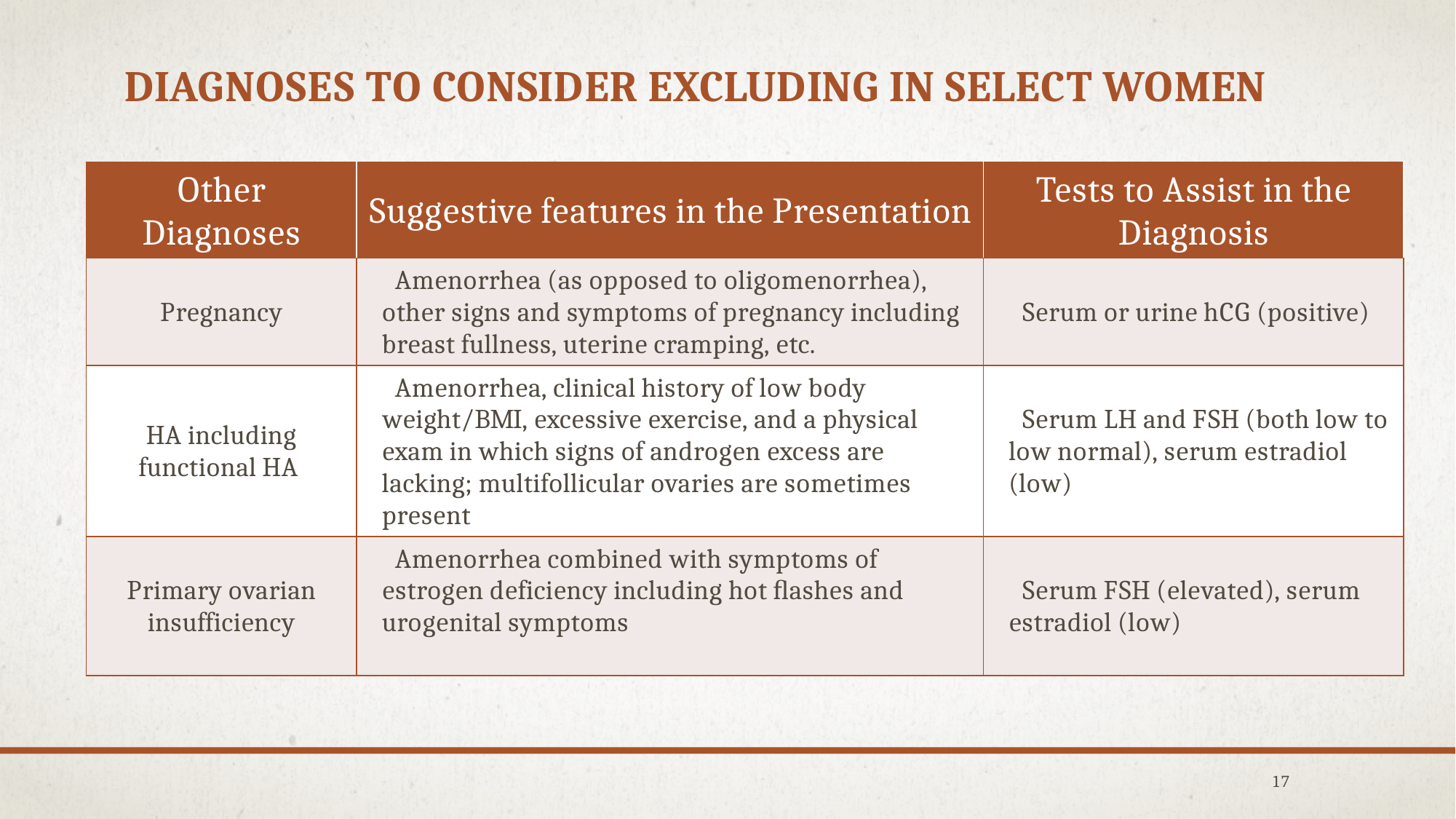

# Diagnoses to Consider Excluding in Select Women
| Other Diagnoses | Suggestive features in the Presentation | Tests to Assist in the Diagnosis |
| --- | --- | --- |
| Pregnancy | Amenorrhea (as opposed to oligomenorrhea), other signs and symptoms of pregnancy including breast fullness, uterine cramping, etc. | Serum or urine hCG (positive) |
| HA including functional HA | Amenorrhea, clinical history of low body weight/BMI, excessive exercise, and a physical exam in which signs of androgen excess are lacking; multifollicular ovaries are sometimes present | Serum LH and FSH (both low to low normal), serum estradiol (low) |
| Primary ovarian insufficiency | Amenorrhea combined with symptoms of estrogen deficiency including hot ﬂashes and urogenital symptoms | Serum FSH (elevated), serum estradiol (low) |
17